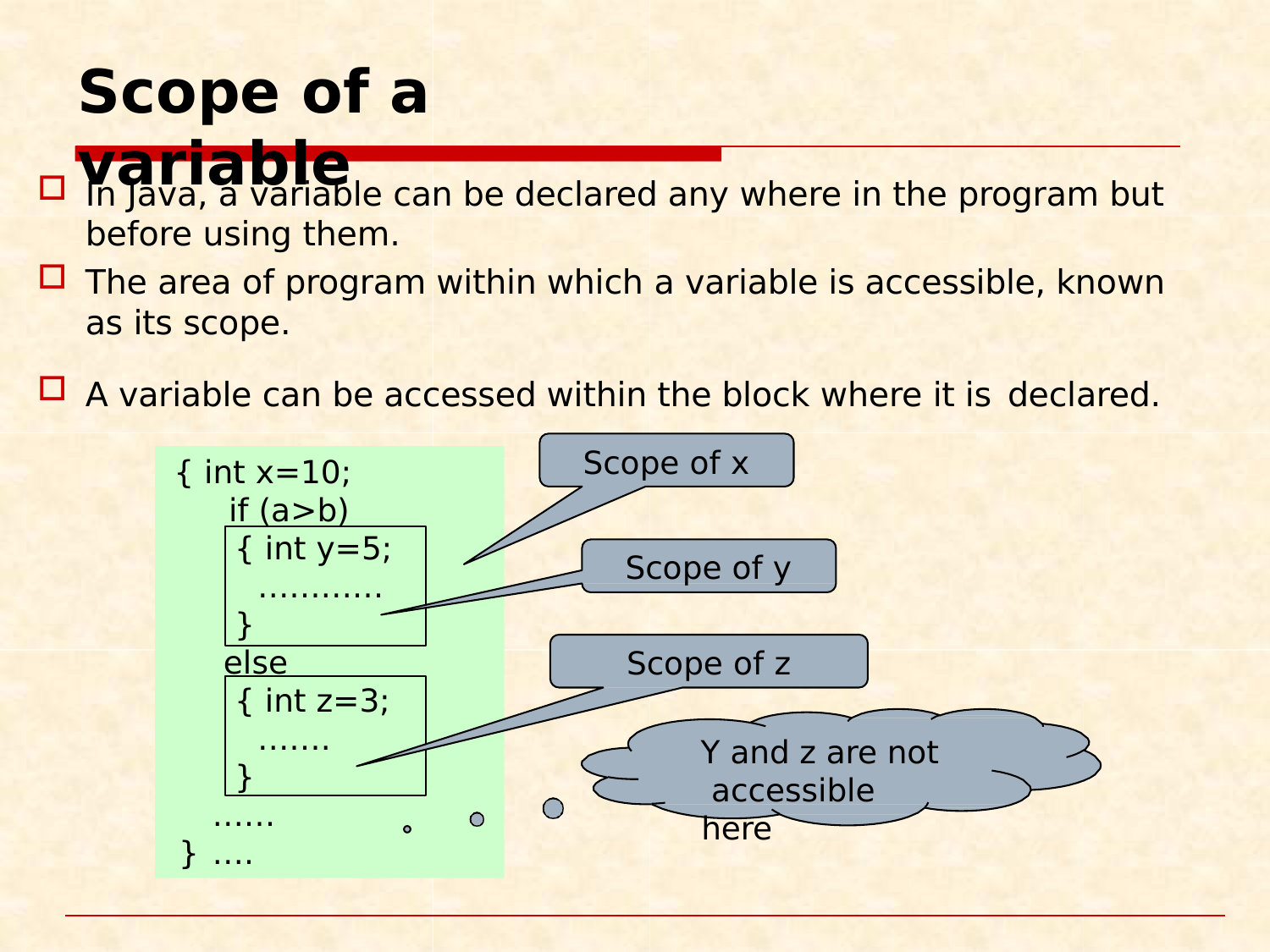

# Scope of a variable

In Java, a variable can be declared any where in the program but  before using them.
The area of program within which a variable is accessible, known  as its scope.
A variable can be accessed within the block where it is declared.

Scope of x

{ int x=10;
if (a>b)

{ int y=5;
…………

Scope of y
}

else
Scope of z

{ int z=3;
…….
}

Y and z are not  accessible here

……….

}